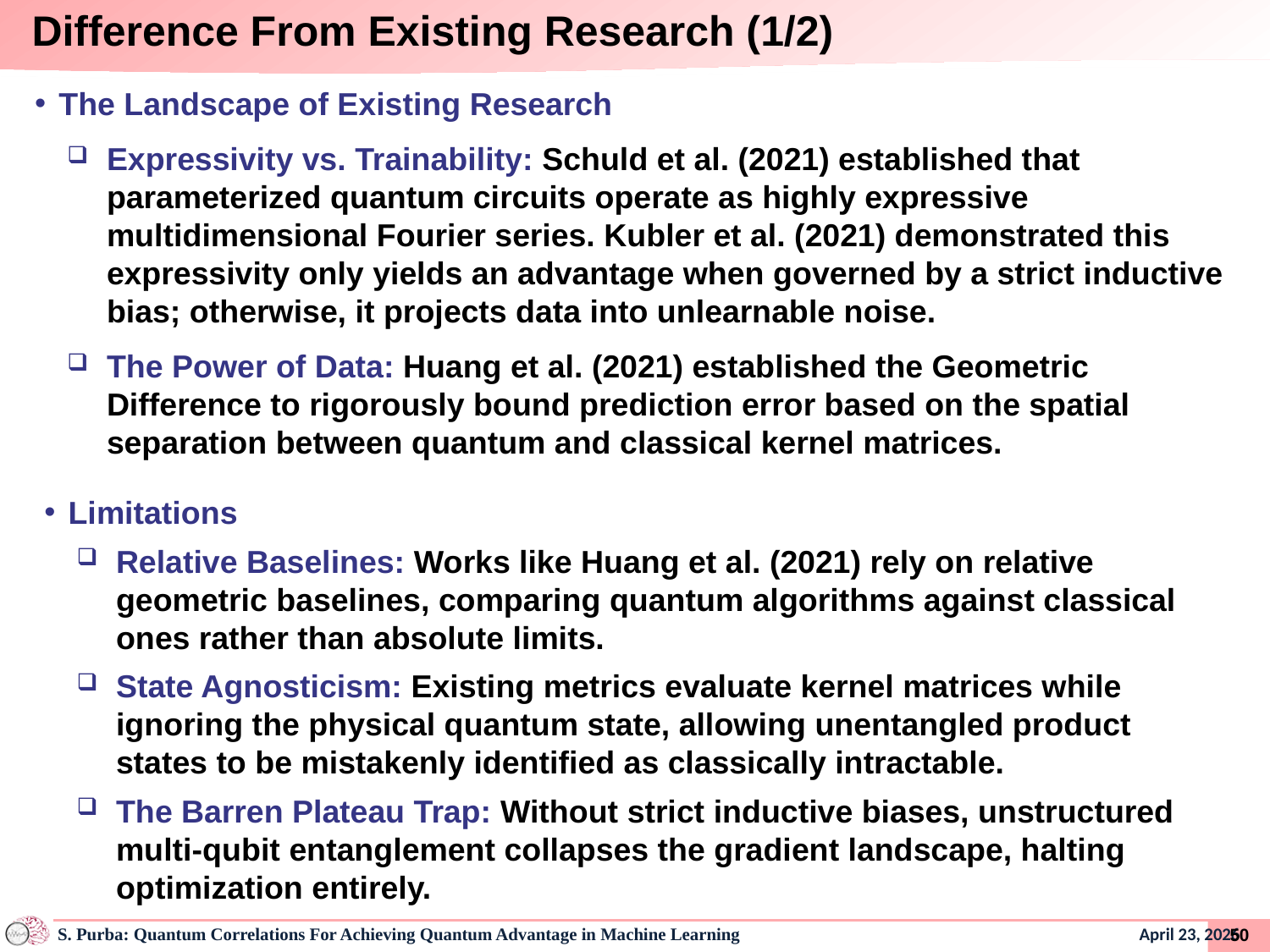

# Difference From Existing Research (1/2)
The Landscape of Existing Research
Expressivity vs. Trainability: Schuld et al. (2021) established that parameterized quantum circuits operate as highly expressive multidimensional Fourier series. Kubler et al. (2021) demonstrated this expressivity only yields an advantage when governed by a strict inductive bias; otherwise, it projects data into unlearnable noise.
The Power of Data: Huang et al. (2021) established the Geometric Difference to rigorously bound prediction error based on the spatial separation between quantum and classical kernel matrices.

Limitations
Relative Baselines: Works like Huang et al. (2021) rely on relative geometric baselines, comparing quantum algorithms against classical ones rather than absolute limits.
State Agnosticism: Existing metrics evaluate kernel matrices while ignoring the physical quantum state, allowing unentangled product states to be mistakenly identified as classically intractable.
The Barren Plateau Trap: Without strict inductive biases, unstructured multi-qubit entanglement collapses the gradient landscape, halting optimization entirely.